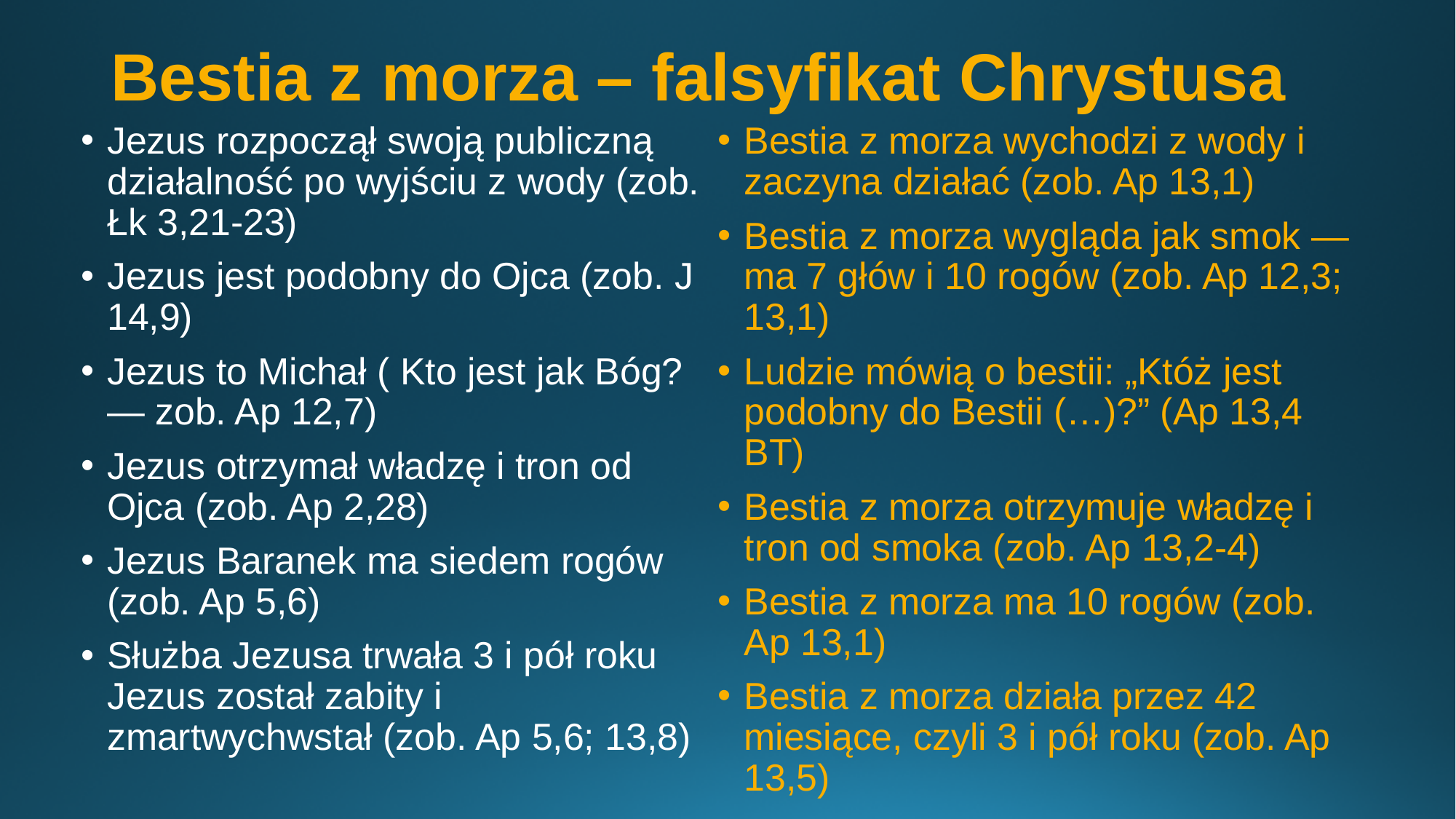

# ­­Bestia z morza – falsyfikat Chrystusa
Jezus rozpoczął swoją publiczną działalność po wyjściu z wody (zob. Łk 3,21-23)
Jezus jest podobny do Ojca (zob. J 14,9)
Jezus to Michał ( Kto jest jak Bóg? — zob. Ap 12,7)
Jezus otrzymał władzę i tron od Ojca (zob. Ap 2,28)
Jezus Baranek ma siedem rogów (zob. Ap 5,6)
Służba Jezusa trwała 3 i pół roku Jezus został zabity i zmartwychwstał (zob. Ap 5,6; 13,8)

Bestia z morza wychodzi z wody i zaczyna działać (zob. Ap 13,1)
Bestia z morza wygląda jak smok — ma 7 głów i 10 rogów (zob. Ap 12,3; 13,1)
Ludzie mówią o bestii: „Któż jest podobny do Bestii (…)?” (Ap 13,4 BT)
Bestia z morza otrzymuje władzę i tron od smoka (zob. Ap 13,2-4)
Bestia z morza ma 10 rogów (zob. Ap 13,1)
Bestia z morza działa przez 42 miesiące, czyli 3 i pół roku (zob. Ap 13,5)